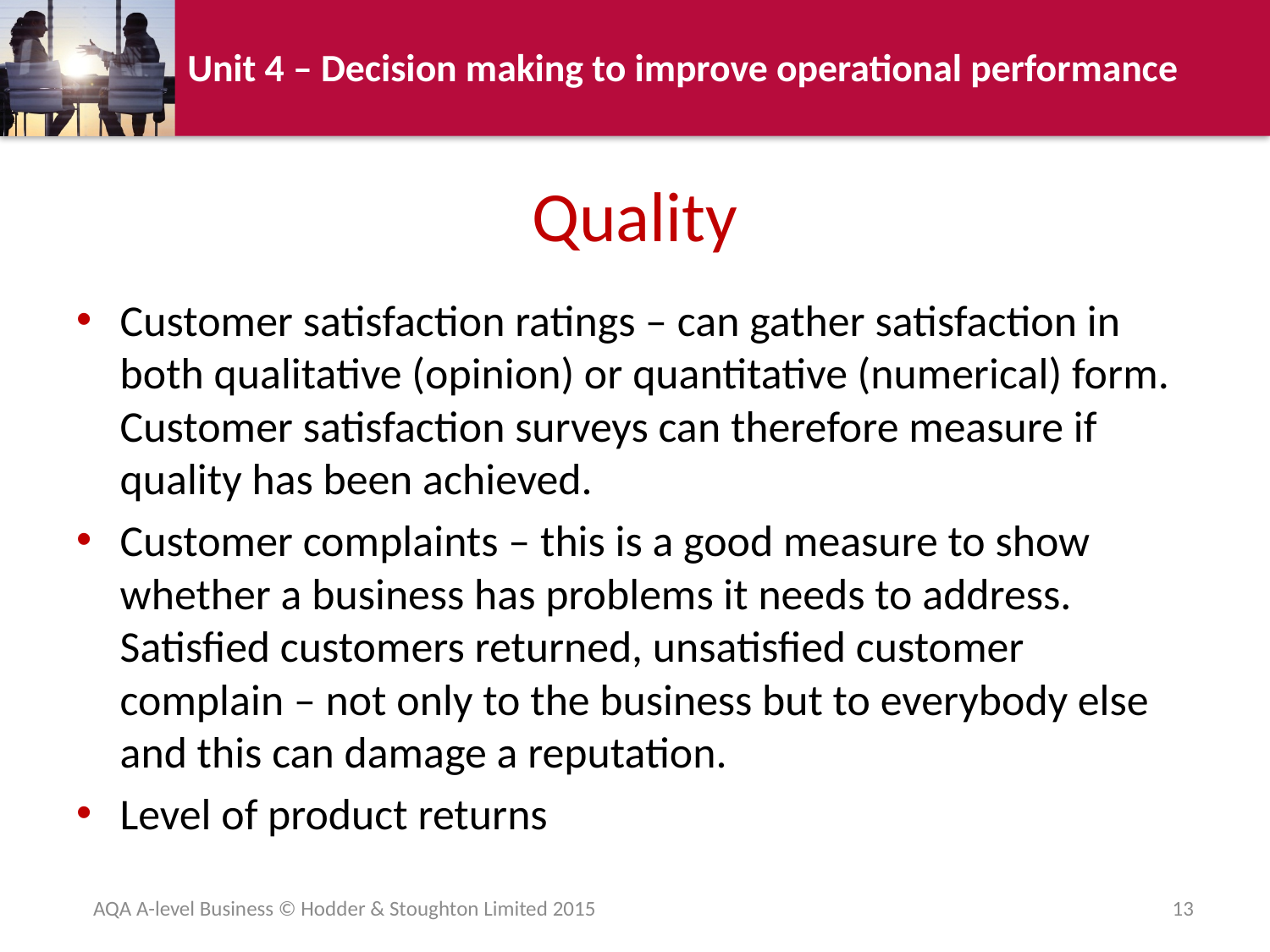

# Quality
Customer satisfaction ratings – can gather satisfaction in both qualitative (opinion) or quantitative (numerical) form. Customer satisfaction surveys can therefore measure if quality has been achieved.
Customer complaints – this is a good measure to show whether a business has problems it needs to address. Satisfied customers returned, unsatisfied customer complain – not only to the business but to everybody else and this can damage a reputation.
Level of product returns
AQA A-level Business © Hodder & Stoughton Limited 2015
13